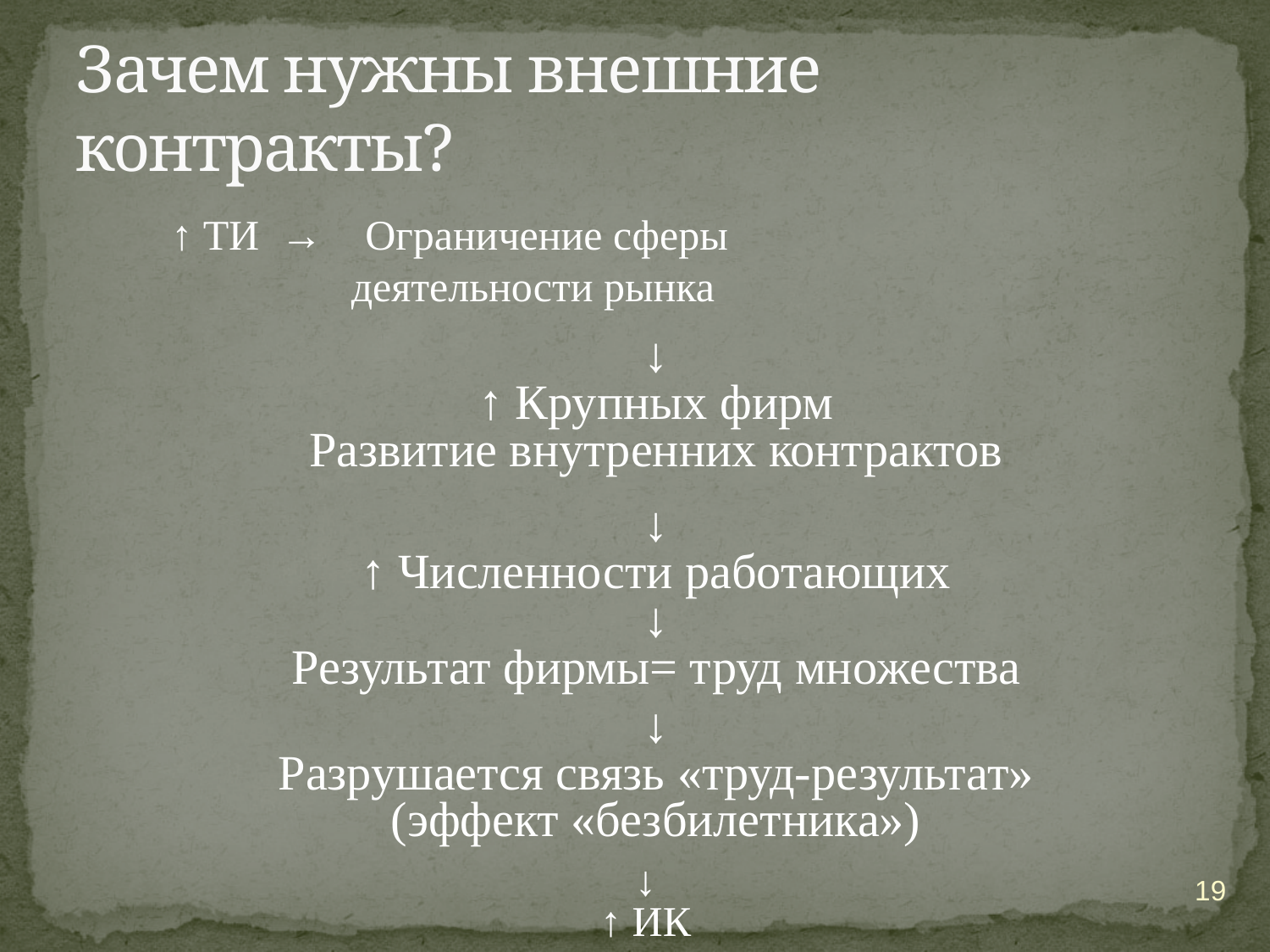

# Зачем нужны внешние контракты?
↑ ТИ  →    Ограничение сферы
                 деятельности рынка
↓
↑ Крупных фирм
Развитие внутренних контрактов
↓
↑ Численности работающих
↓
Результат фирмы= труд множества
↓
Разрушается связь «труд-результат»
(эффект «безбилетника»)
↓
↑ ИК
19